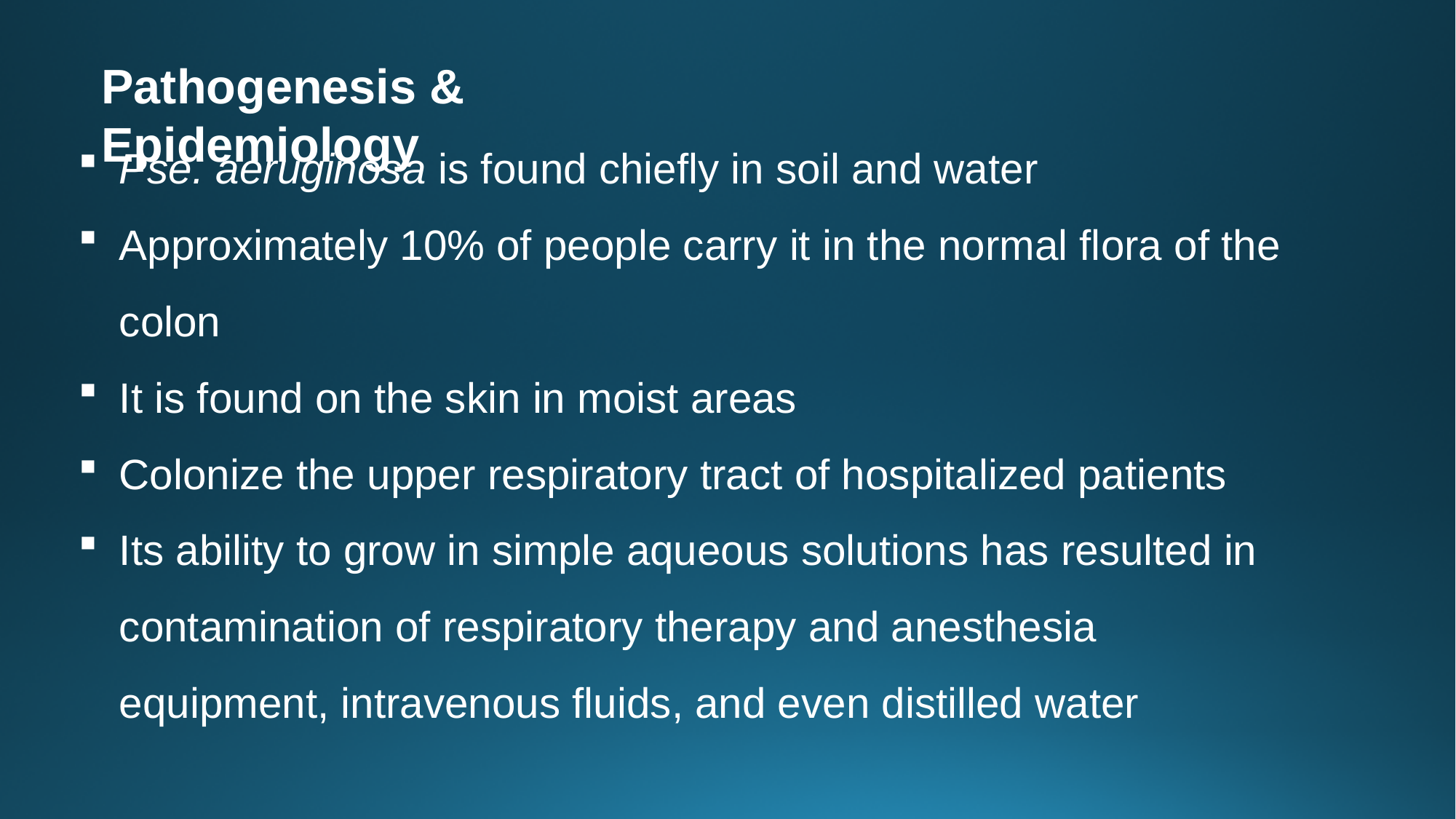

Pathogenesis & Epidemiology
Pse. aeruginosa is found chiefly in soil and water
Approximately 10% of people carry it in the normal flora of the colon
It is found on the skin in moist areas
Colonize the upper respiratory tract of hospitalized patients
Its ability to grow in simple aqueous solutions has resulted in contamination of respiratory therapy and anesthesia equipment, intravenous fluids, and even distilled water